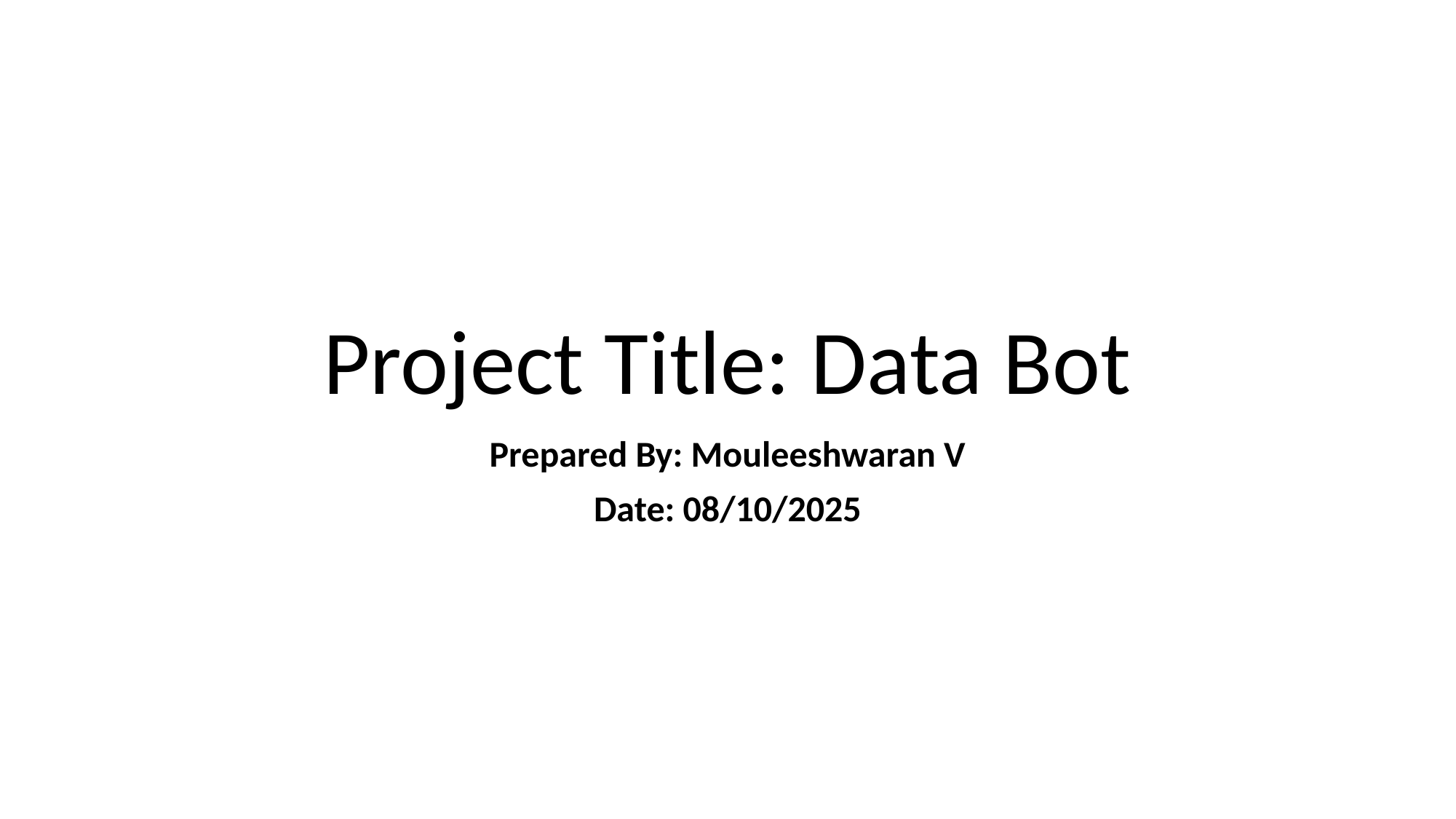

# Project Title: Data Bot
Prepared By: Mouleeshwaran V
Date: 08/10/2025